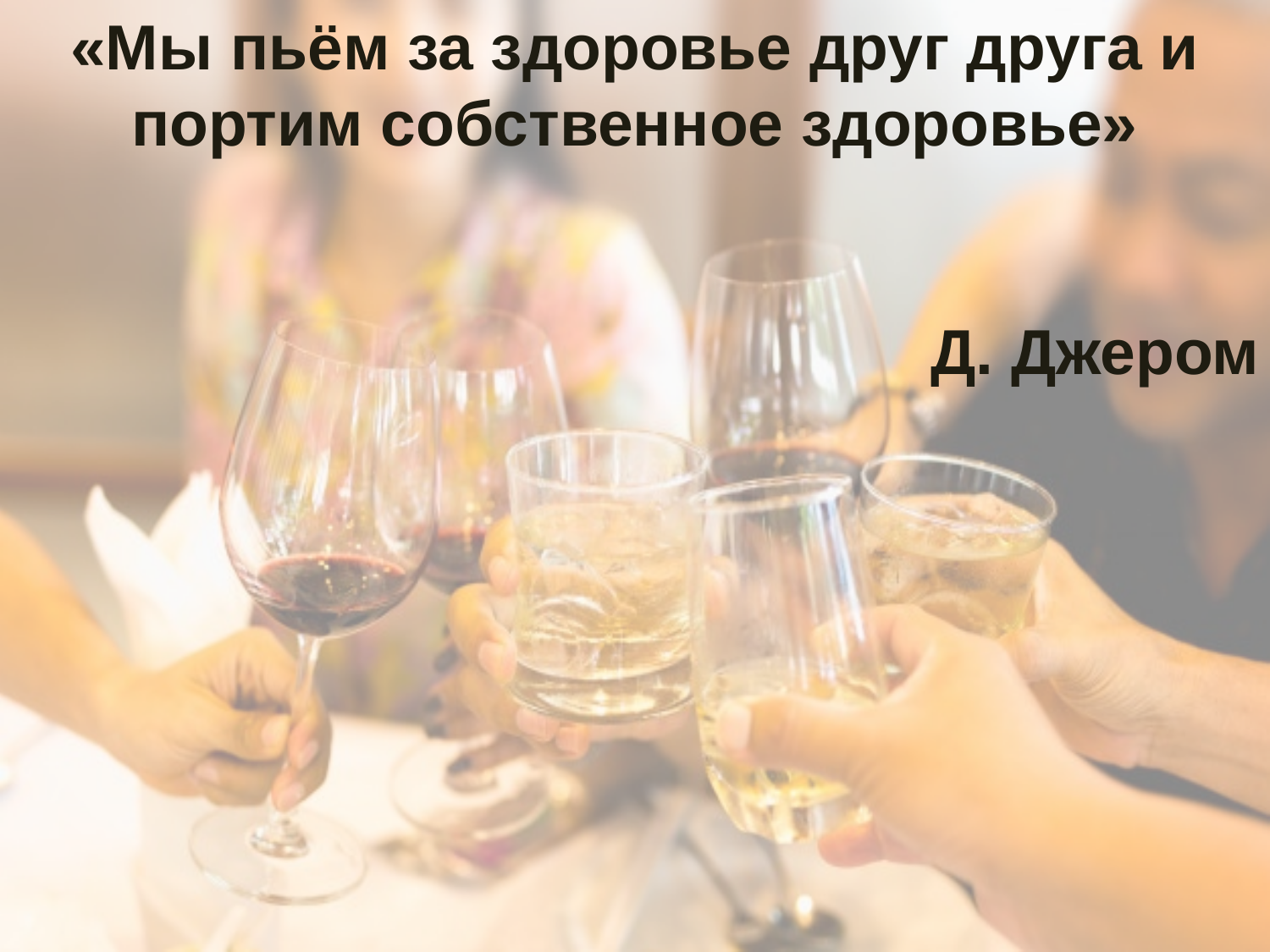

«Мы пьём за здоровье друг друга и портим собственное здоровье»

Д. Джером